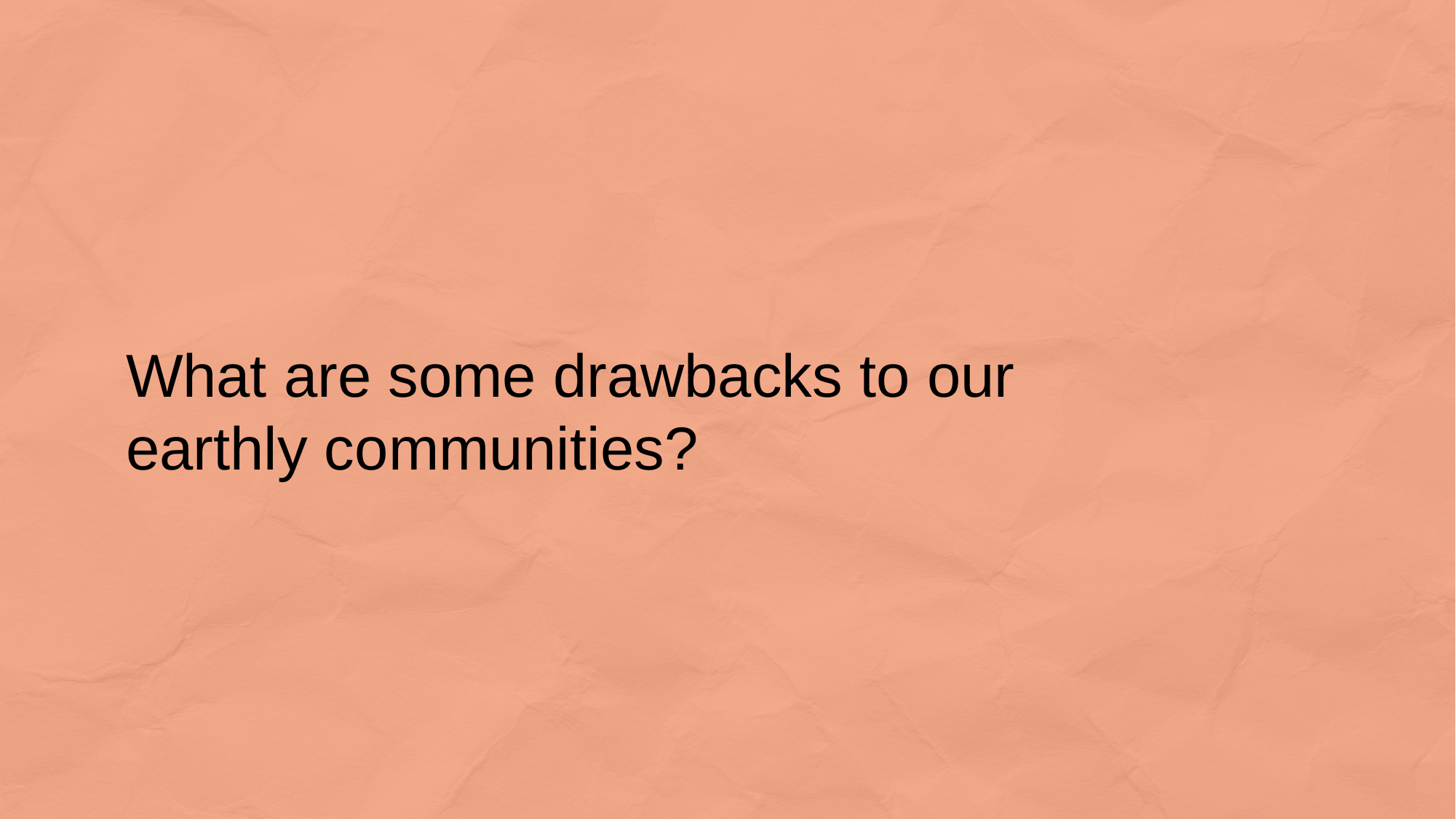

What are some drawbacks to our
earthly communities?